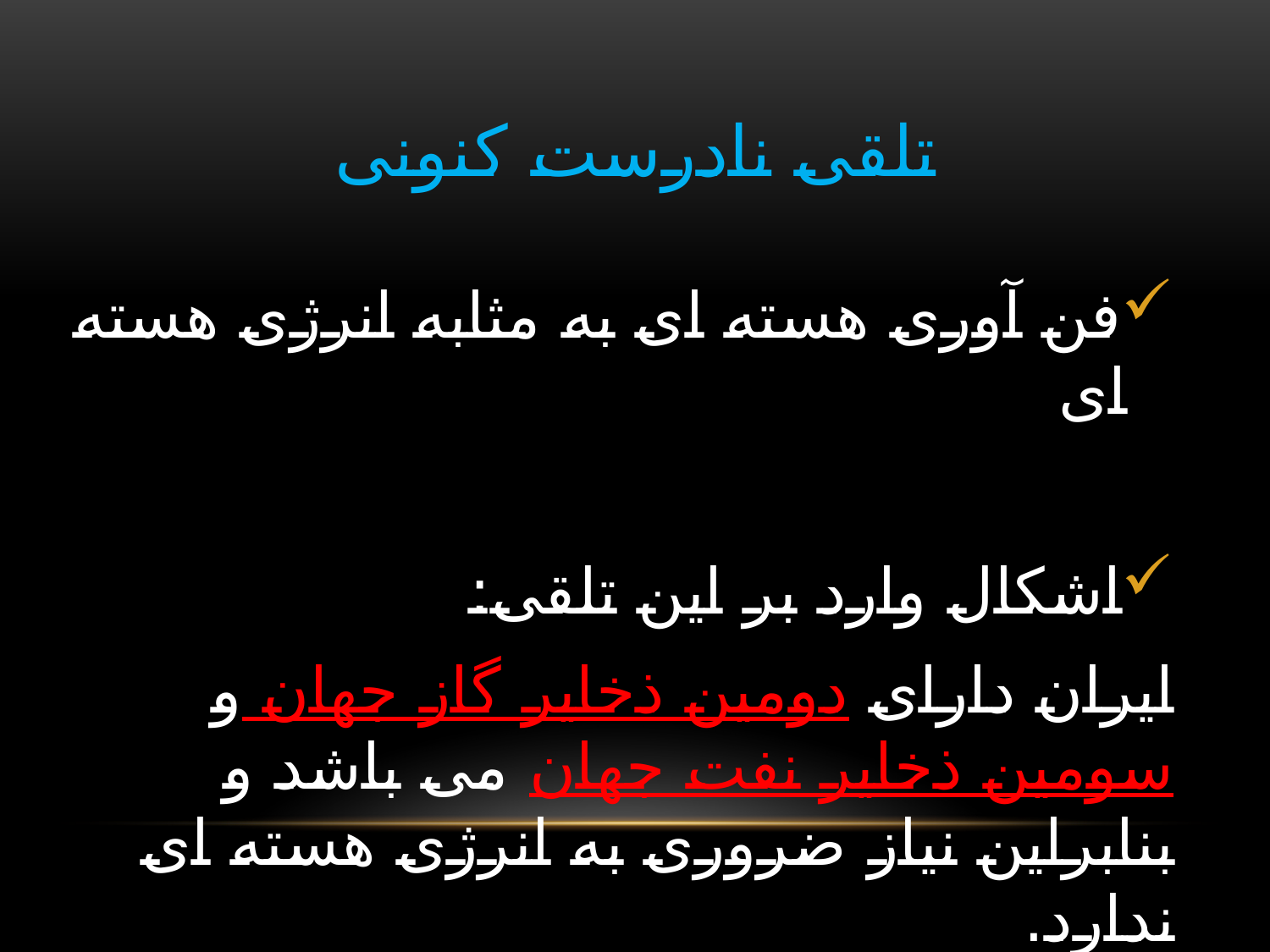

# تلقی نادرست کنونی

فن آوری هسته ای به مثابه انرژی هسته ای

اشکال وارد بر این تلقی:
ایران دارای دومین ذخایر گاز جهان و سومین ذخایر نفت جهان می باشد و بنابراین نیاز ضروری به انرژی هسته ای ندارد.